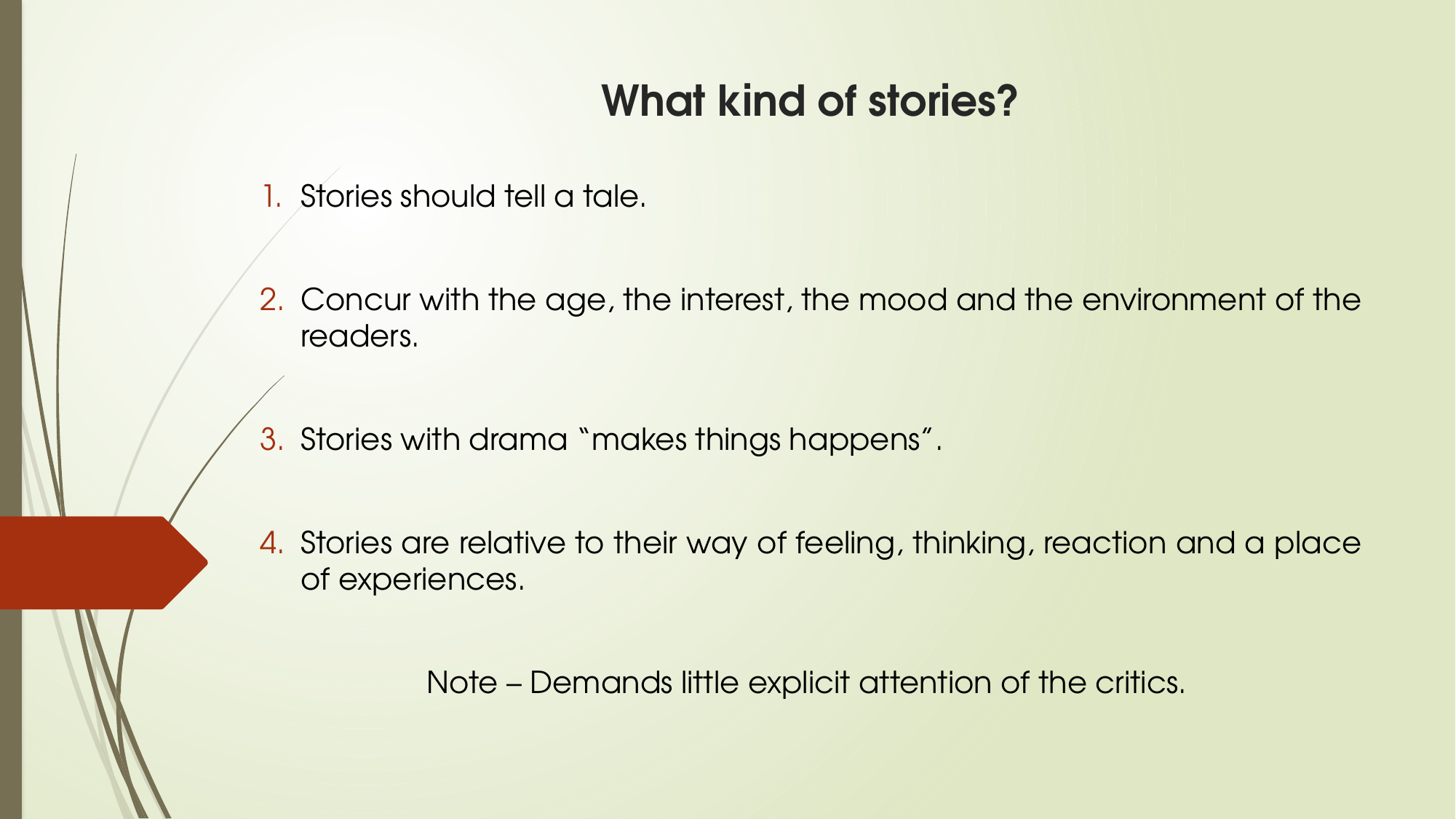

# What kind of stories?
Stories should tell a tale.

Concur with the age, the interest, the mood and the environment of the readers.

Stories with drama “makes things happens”.

Stories are relative to their way of feeling, thinking, reaction and a place of experiences.

Note – Demands little explicit attention of the critics.